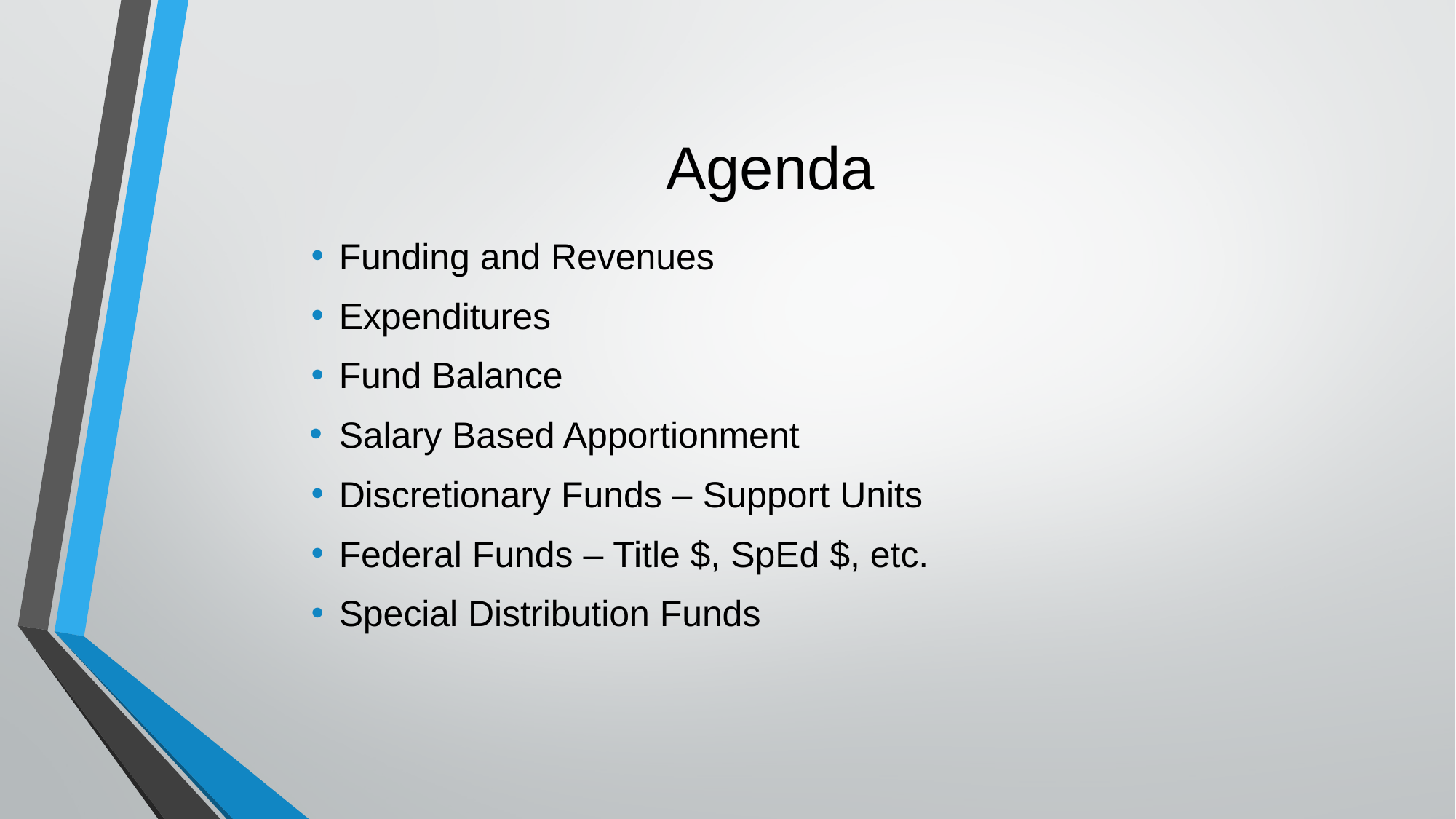

# Agenda

Funding and Revenues
Expenditures
Fund Balance
Salary Based Apportionment
Discretionary Funds – Support Units
Federal Funds – Title $, SpEd $, etc.
Special Distribution Funds